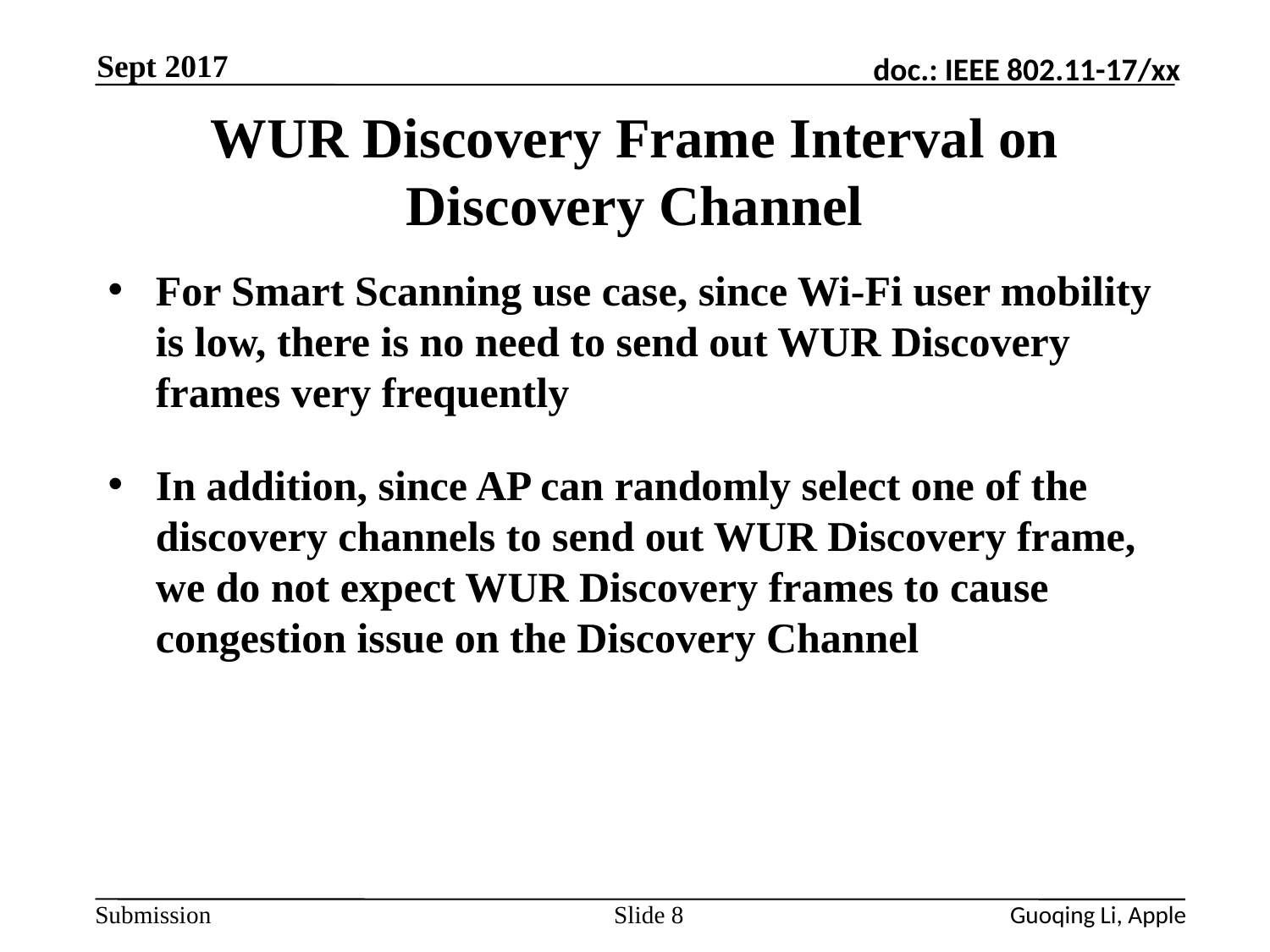

Sept 2017
# WUR Discovery Frame Interval on Discovery Channel
For Smart Scanning use case, since Wi-Fi user mobility is low, there is no need to send out WUR Discovery frames very frequently

In addition, since AP can randomly select one of the discovery channels to send out WUR Discovery frame, we do not expect WUR Discovery frames to cause congestion issue on the Discovery Channel

Slide 8
Guoqing Li, Apple